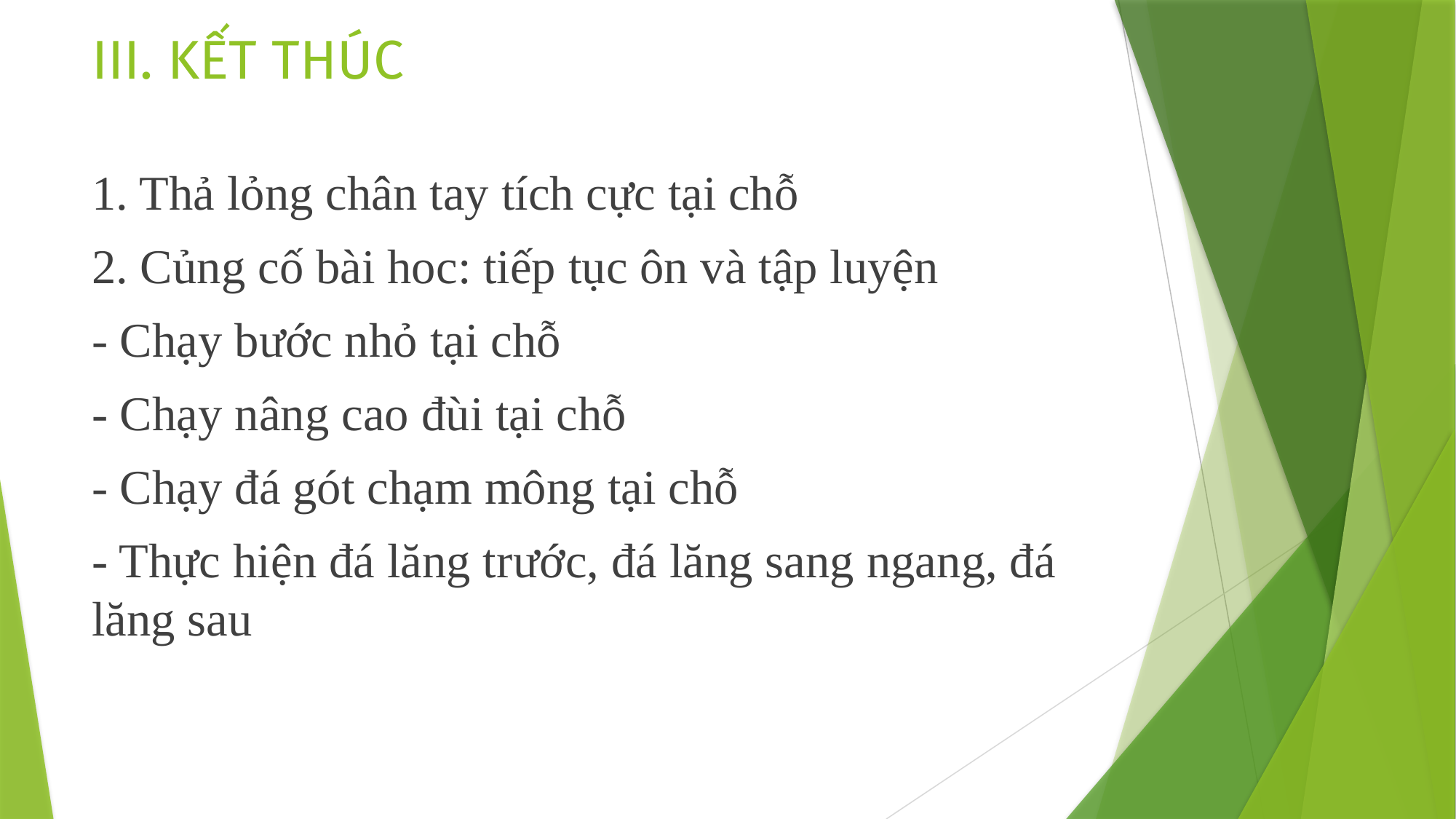

# III. KẾT THÚC
1. Thả lỏng chân tay tích cực tại chỗ
2. Củng cố bài hoc: tiếp tục ôn và tập luyện
- Chạy bước nhỏ tại chỗ
- Chạy nâng cao đùi tại chỗ
- Chạy đá gót chạm mông tại chỗ
- Thực hiện đá lăng trước, đá lăng sang ngang, đá lăng sau